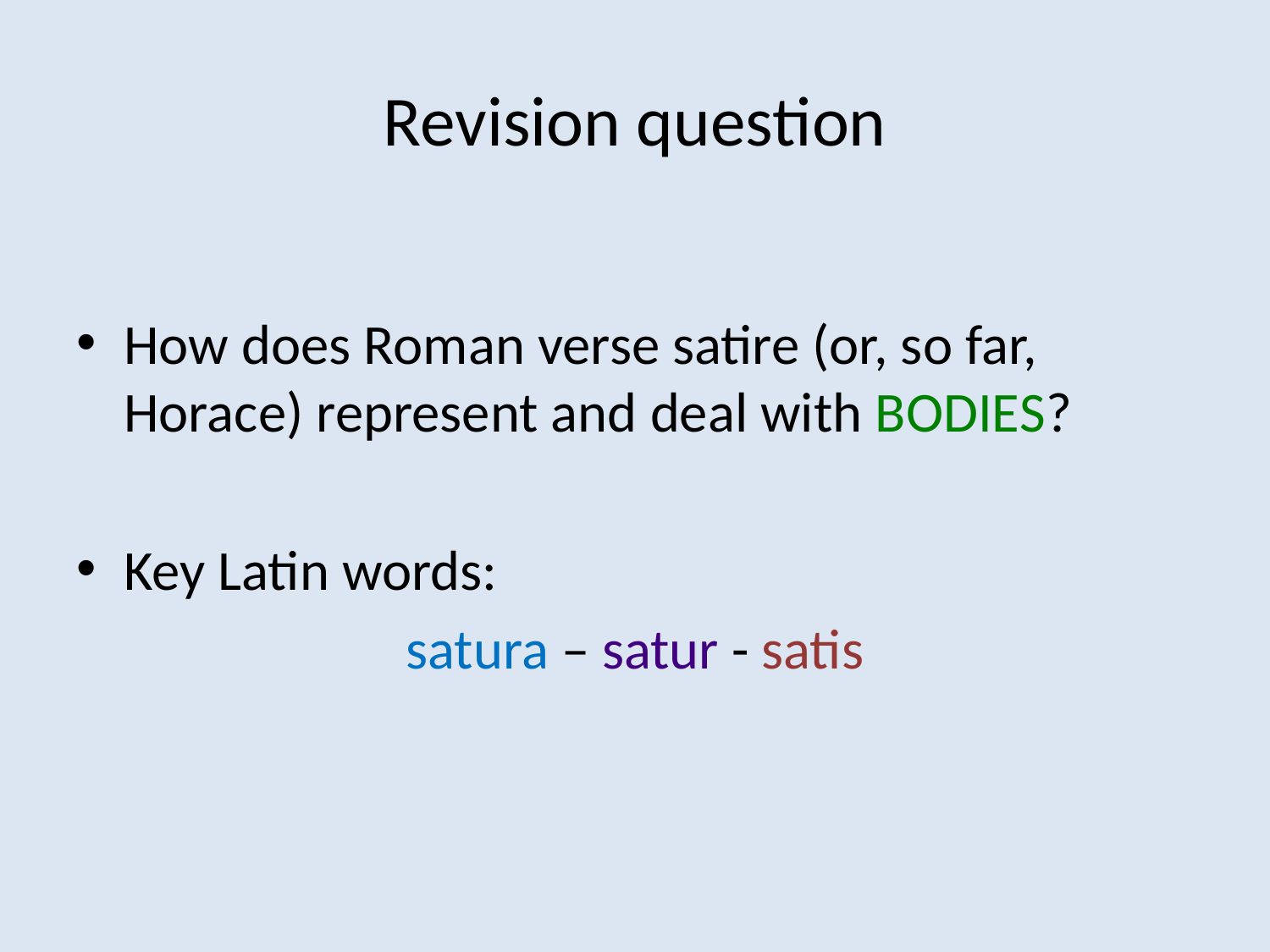

# Revision question

How does Roman verse satire (or, so far, Horace) represent and deal with BODIES?

Key Latin words:
satura – satur - satis